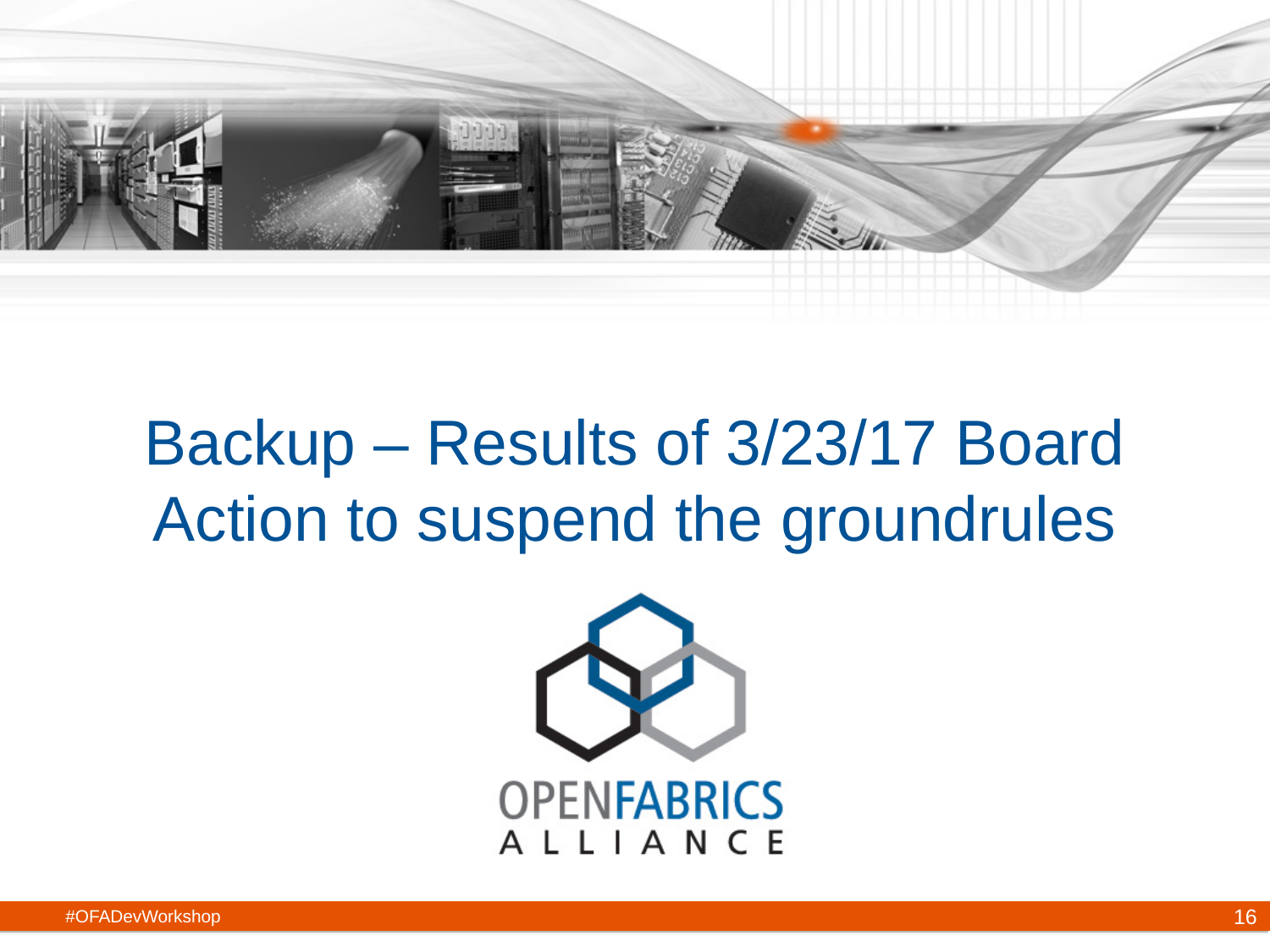

# Backup – Results of 3/23/17 Board Action to suspend the groundrules
#OFADevWorkshop
16